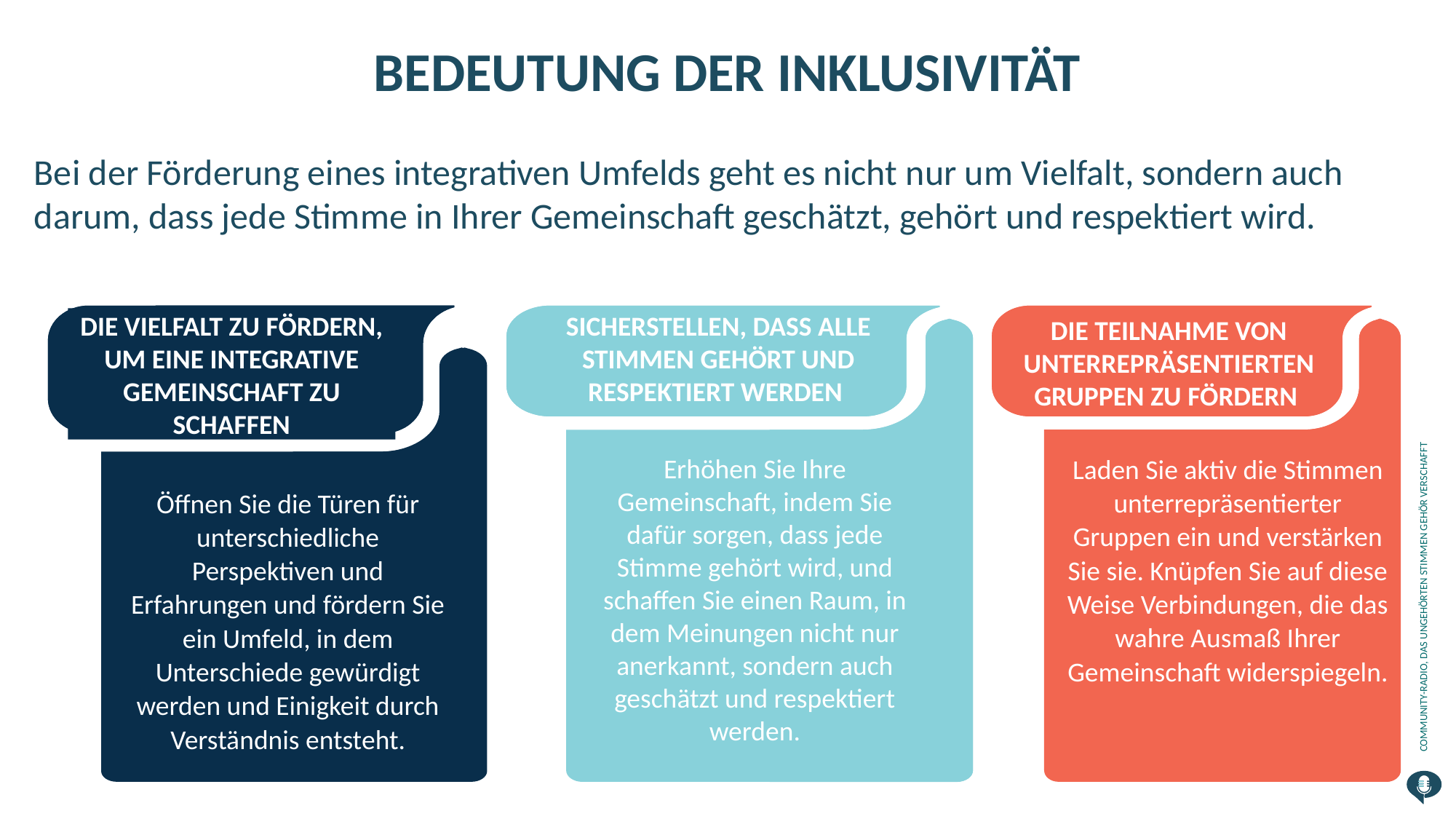

BEDEUTUNG DER INKLUSIVITÄT
Bei der Förderung eines integrativen Umfelds geht es nicht nur um Vielfalt, sondern auch darum, dass jede Stimme in Ihrer Gemeinschaft geschätzt, gehört und respektiert wird.

DIE VIELFALT ZU FÖRDERN, UM EINE INTEGRATIVE GEMEINSCHAFT ZU SCHAFFEN

Öffnen Sie die Türen für unterschiedliche Perspektiven und Erfahrungen und fördern Sie ein Umfeld, in dem Unterschiede gewürdigt werden und Einigkeit durch Verständnis entsteht.

SICHERSTELLEN, DASS ALLE STIMMEN GEHÖRT UND RESPEKTIERT WERDEN
DIE TEILNAHME VON UNTERREPRÄSENTIERTEN GRUPPEN ZU FÖRDERN
Erhöhen Sie Ihre Gemeinschaft, indem Sie dafür sorgen, dass jede Stimme gehört wird, und schaffen Sie einen Raum, in dem Meinungen nicht nur anerkannt, sondern auch geschätzt und respektiert werden.

Laden Sie aktiv die Stimmen unterrepräsentierter Gruppen ein und verstärken Sie sie. Knüpfen Sie auf diese Weise Verbindungen, die das wahre Ausmaß Ihrer Gemeinschaft widerspiegeln.